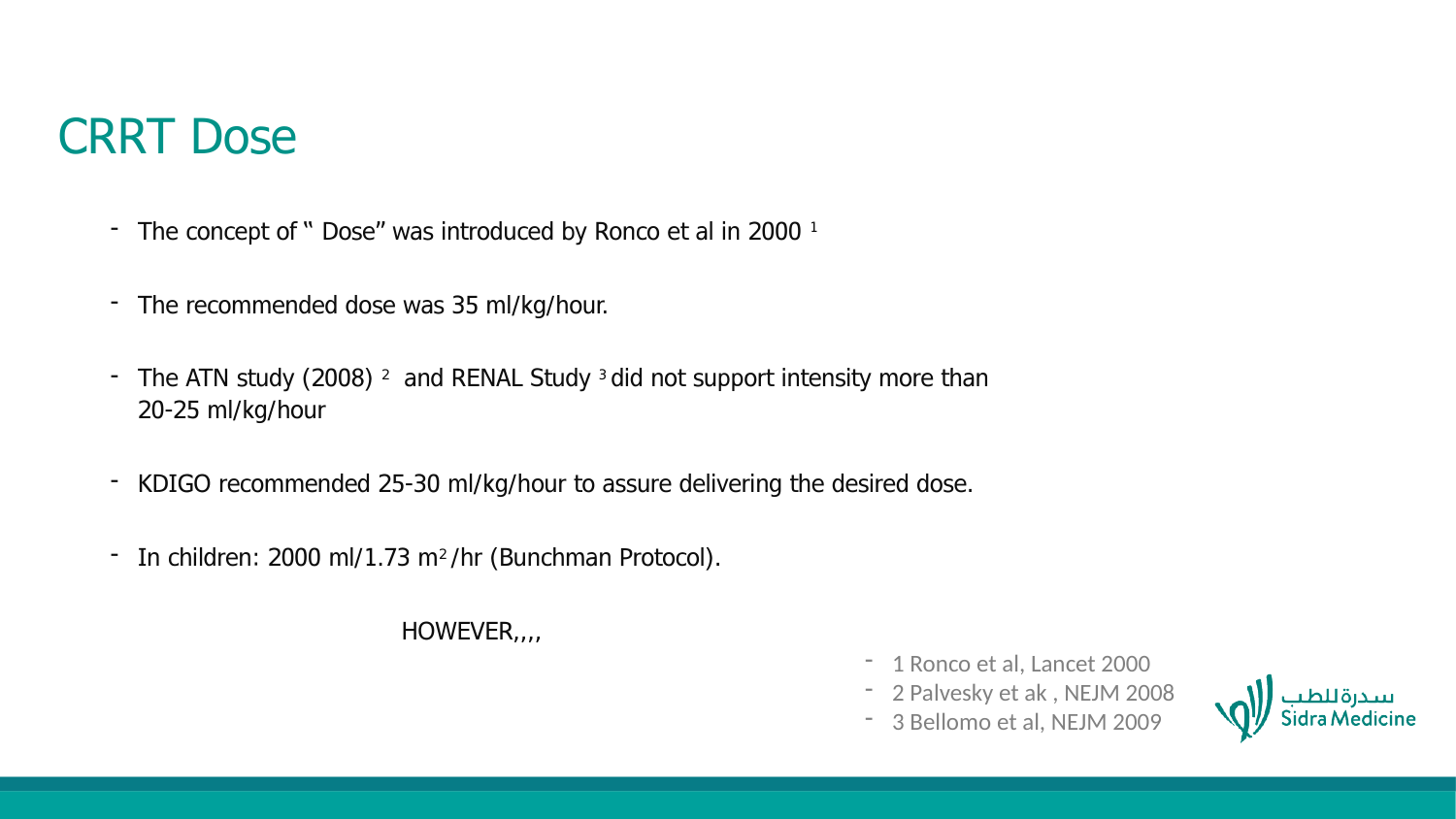

# CRRT Dose
The concept of “ Dose” was introduced by Ronco et al in 2000 1

The recommended dose was 35 ml/kg/hour.

The ATN study (2008) 2  and RENAL Study 3 did not support intensity more than 20-25 ml/kg/hour

KDIGO recommended 25-30 ml/kg/hour to assure delivering the desired dose.

In children: 2000 ml/1.73 m2 /hr (Bunchman Protocol).

		HOWEVER,,,,

The

1 Ronco et al, Lancet 2000
2 Palvesky et ak , NEJM 2008
3 Bellomo et al, NEJM 2009